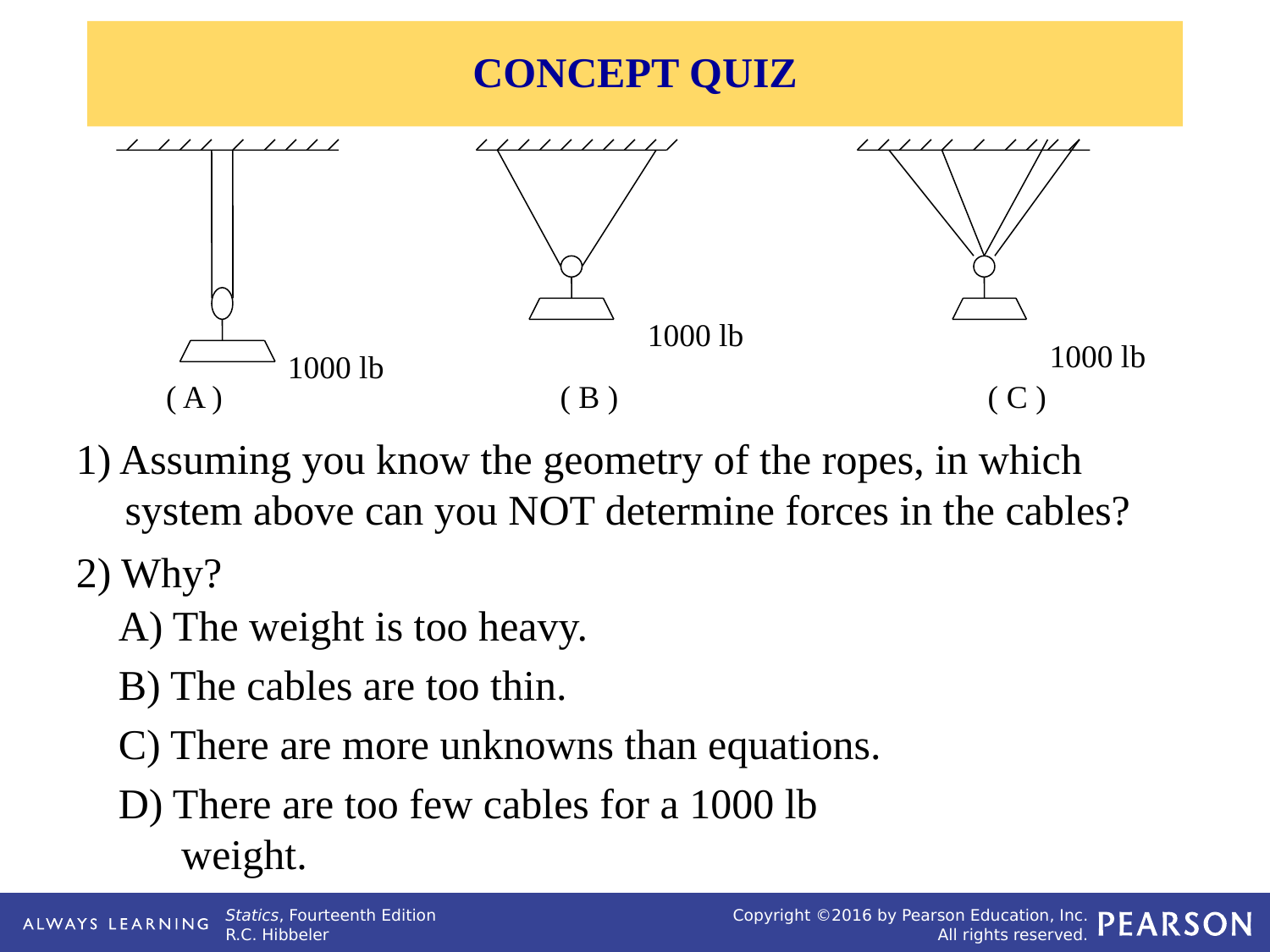

CONCEPT QUIZ

1000 lb

1000 lb

1000 lb

  ( A )                                          ( B )                                              ( C )
1) Assuming you know the geometry of the ropes, in which system above can you NOT determine forces in the cables?

2) Why?
   A) The weight is too heavy.
   B) The cables are too thin.
   C) There are more unknowns than equations.
   D) There are too few cables for a 1000 lb   weight.